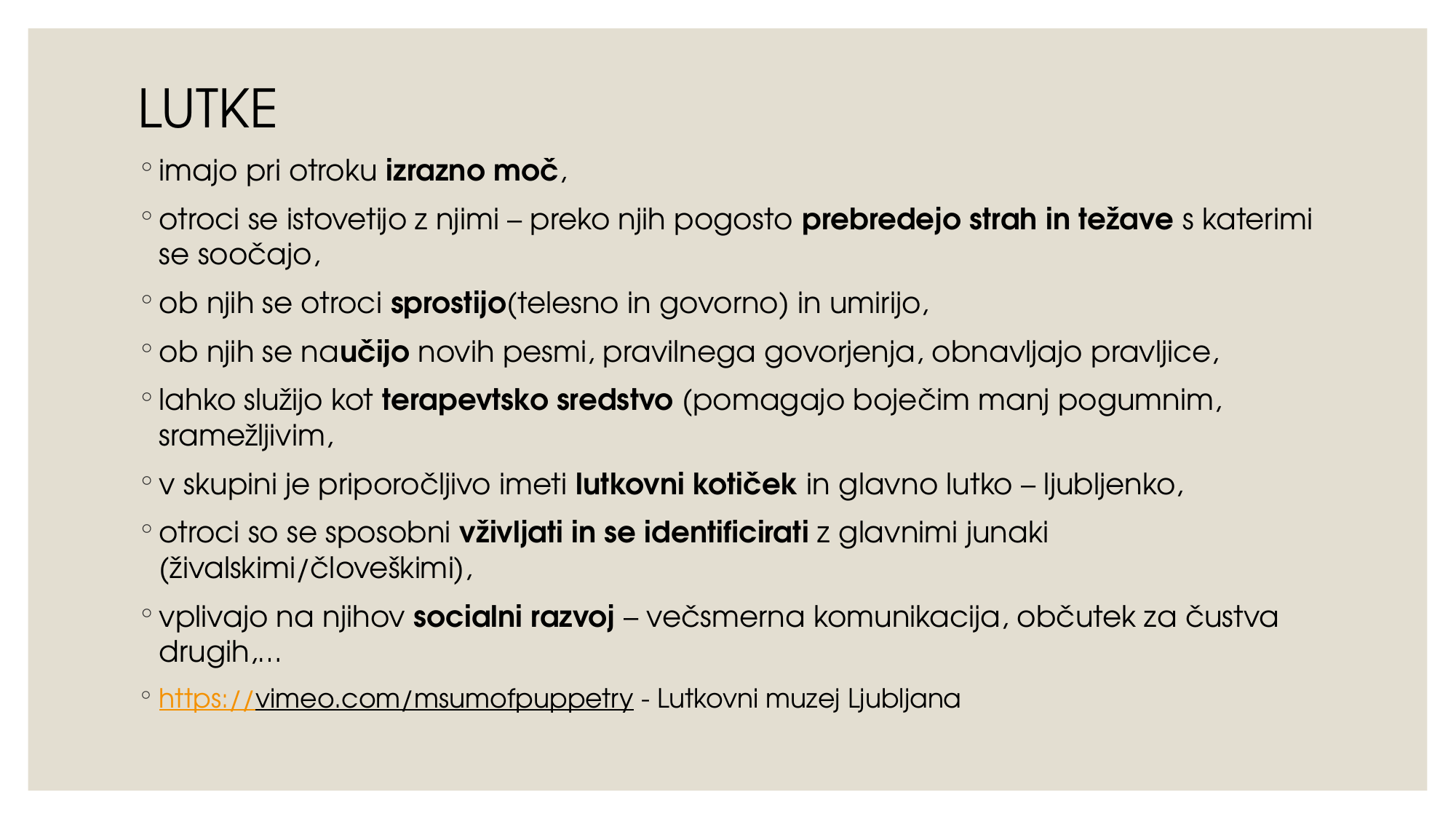

LUTKE
imajo pri otroku izrazno moč,
otroci se istovetijo z njimi – preko njih pogosto prebredejo strah in težave s katerimi se soočajo,
ob njih se otroci sprostijo(telesno in govorno) in umirijo,
ob njih se naučijo novih pesmi, pravilnega govorjenja, obnavljajo pravljice,
lahko služijo kot terapevtsko sredstvo (pomagajo boječim manj pogumnim, sramežljivim,
v skupini je priporočljivo imeti lutkovni kotiček in glavno lutko – ljubljenko,
otroci so se sposobni vživljati in se identificirati z glavnimi junaki (živalskimi/človeškimi),
vplivajo na njihov socialni razvoj – večsmerna komunikacija, občutek za čustva drugih,…
https://vimeo.com/msumofpuppetry - Lutkovni muzej Ljubljana